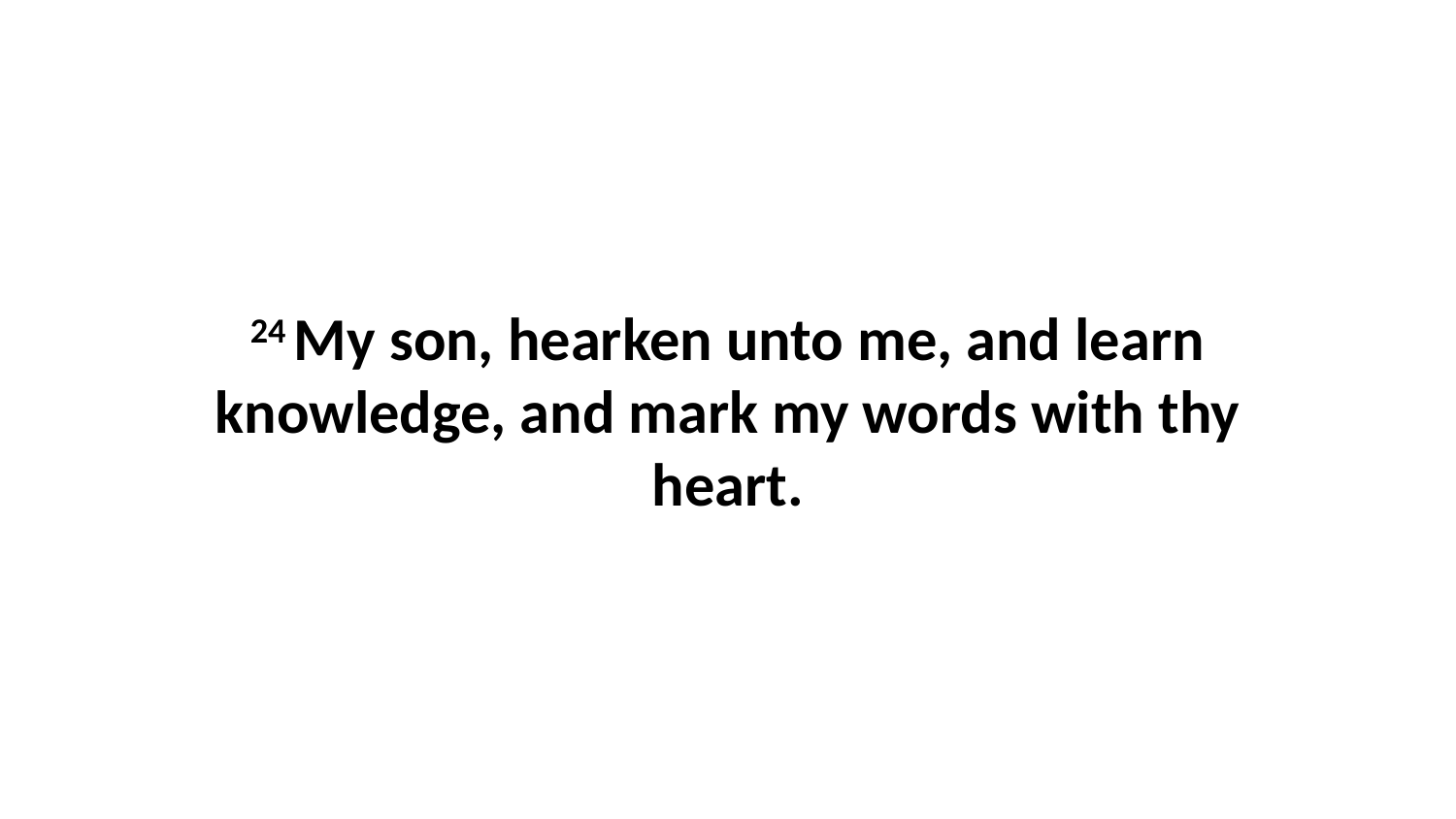

24 My son, hearken unto me, and learn knowledge, and mark my words with thy heart.